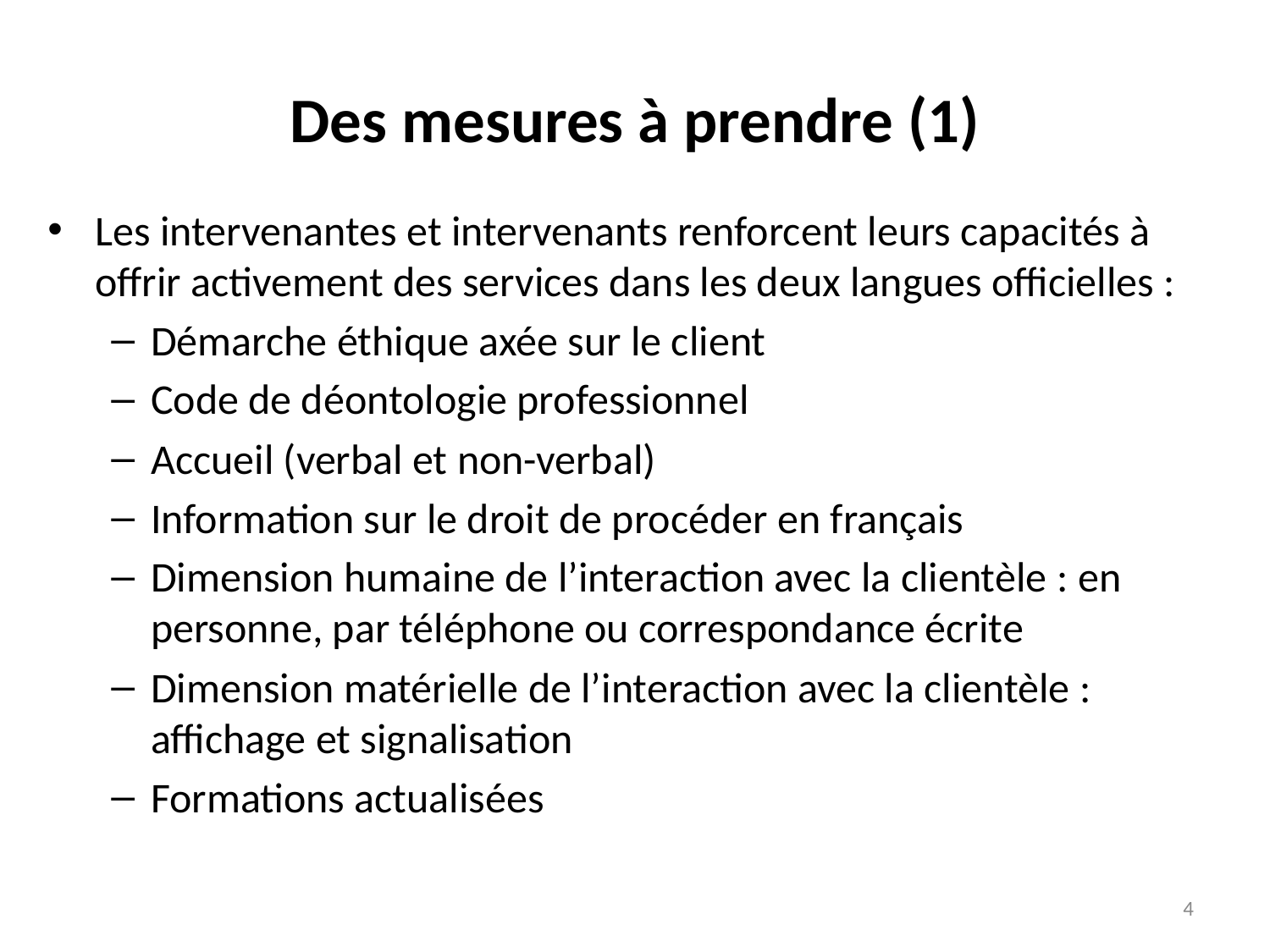

# Des mesures à prendre (1)
Les intervenantes et intervenants renforcent leurs capacités à offrir activement des services dans les deux langues officielles :
Démarche éthique axée sur le client
Code de déontologie professionnel
Accueil (verbal et non-verbal)
Information sur le droit de procéder en français
Dimension humaine de l’interaction avec la clientèle : en personne, par téléphone ou correspondance écrite
Dimension matérielle de l’interaction avec la clientèle : affichage et signalisation
Formations actualisées
4